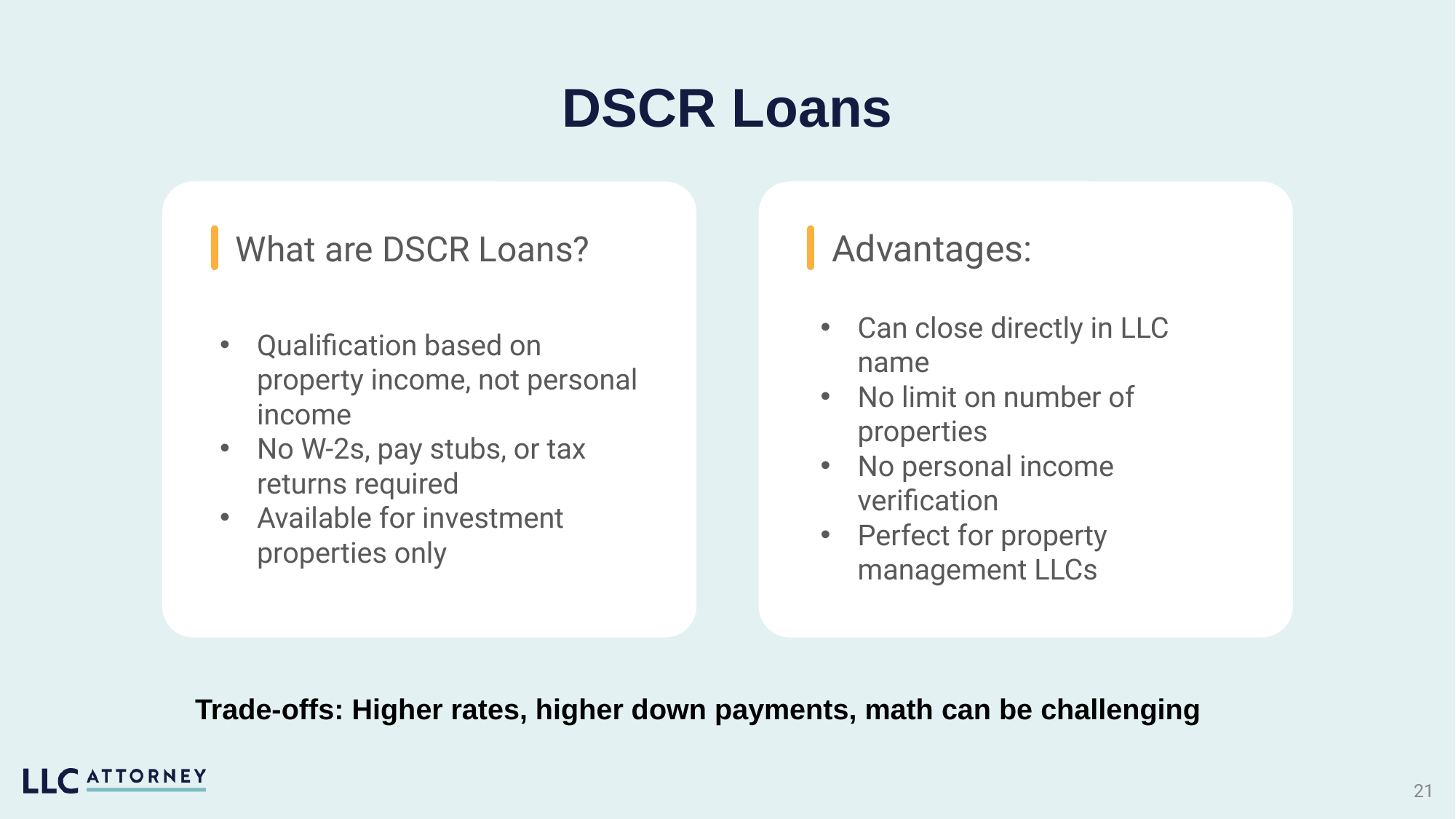

DSCR Loans

Advantages:
What are DSCR Loans?
Can close directly in LLC name
No limit on number of properties
No personal income verification
Perfect for property management LLCs
Qualification based on property income, not personal income
No W-2s, pay stubs, or tax returns required
Available for investment properties only
Trade-offs: Higher rates, higher down payments, math can be challenging
21